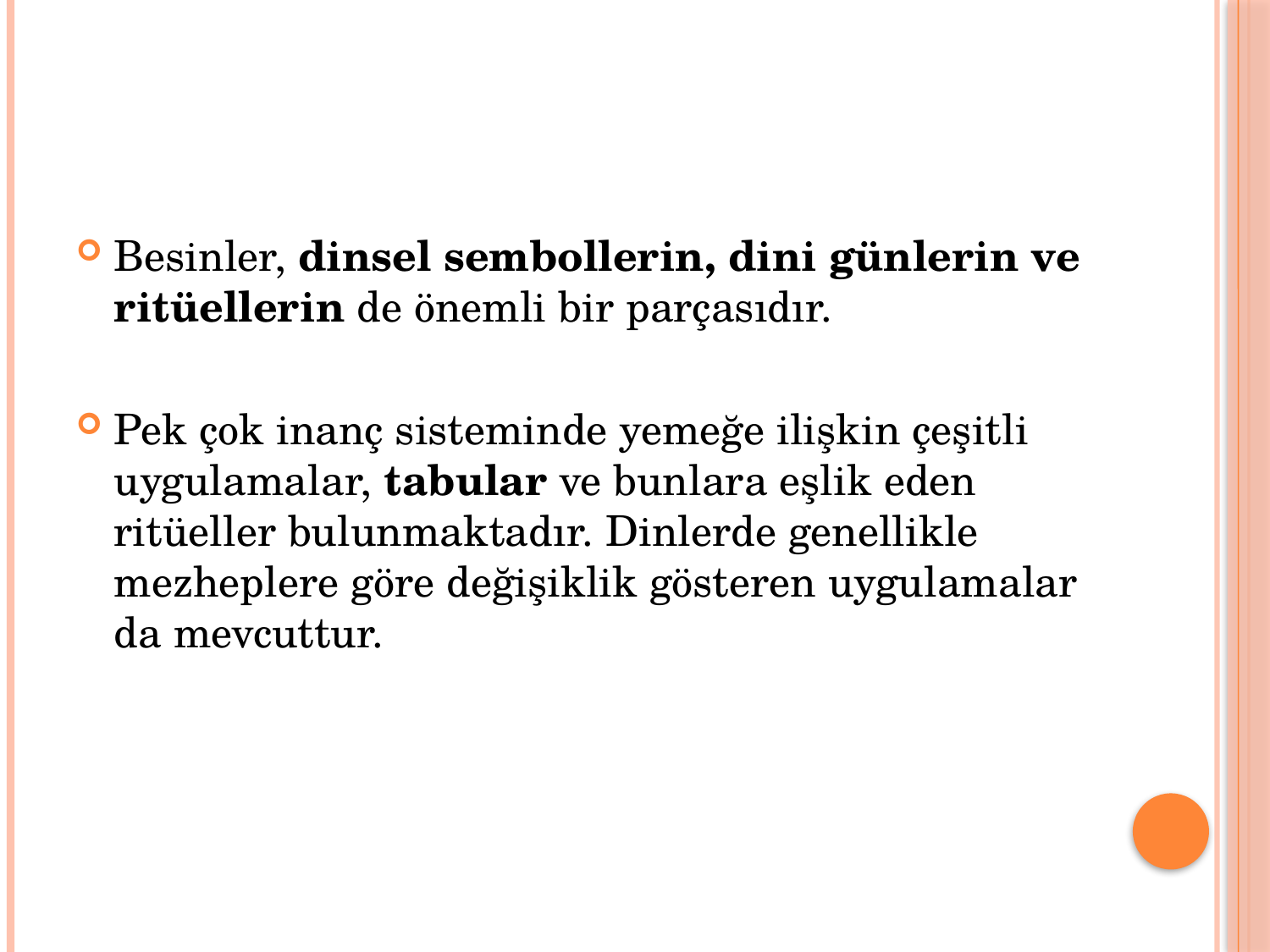

#
Besinler, dinsel sembollerin, dini günlerin ve ritüellerin de önemli bir parçasıdır.

Pek çok inanç sisteminde yemeğe ilişkin çeşitli uygulamalar, tabular ve bunlara eşlik eden  ritüeller bulunmaktadır. Dinlerde genellikle mezheplere göre değişiklik gösteren uygulamalar da mevcuttur.